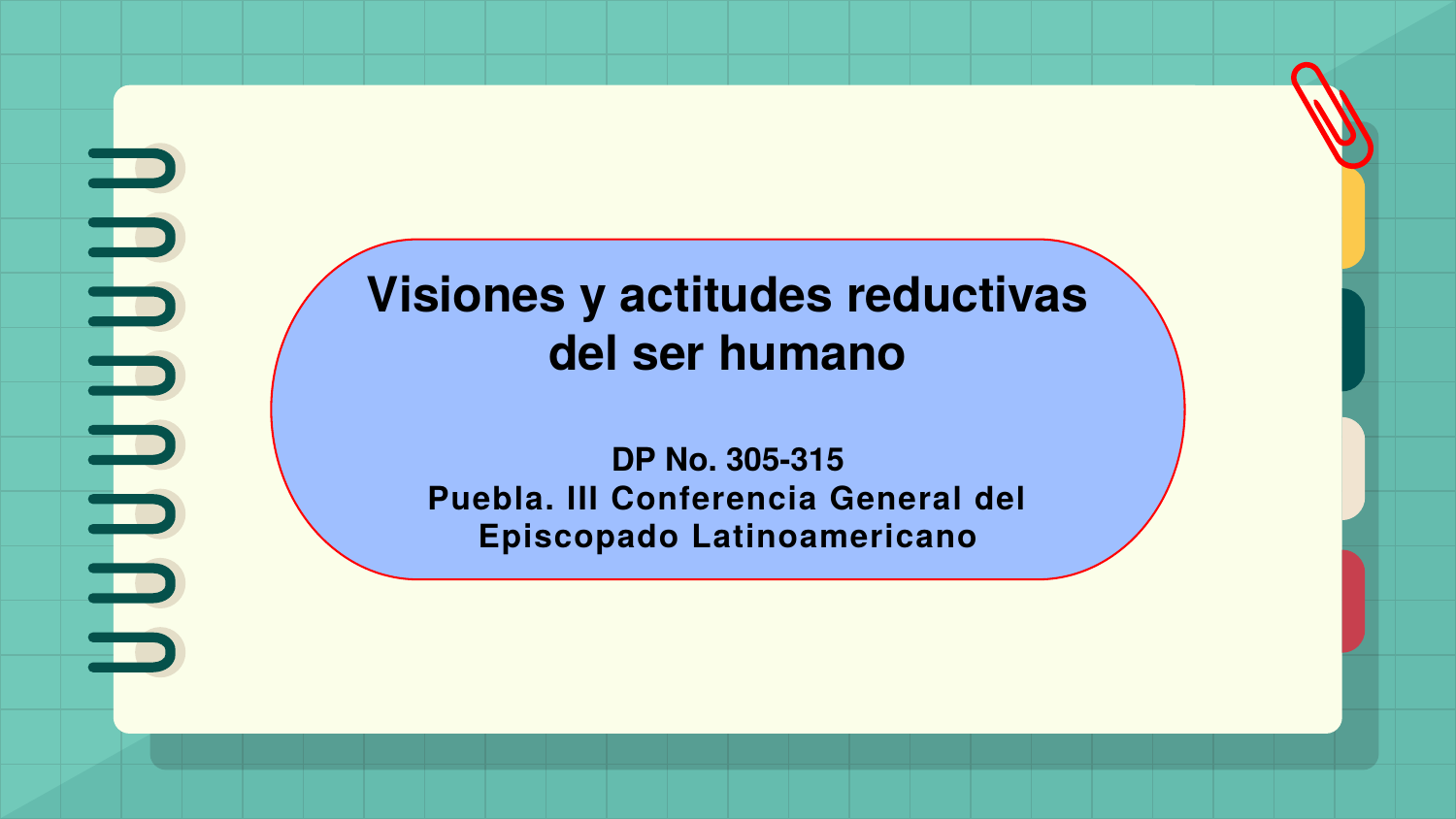

Visiones y actitudes reductivas del ser humano

DP No. 305-315
Puebla. III Conferencia General del Episcopado Latinoamericano